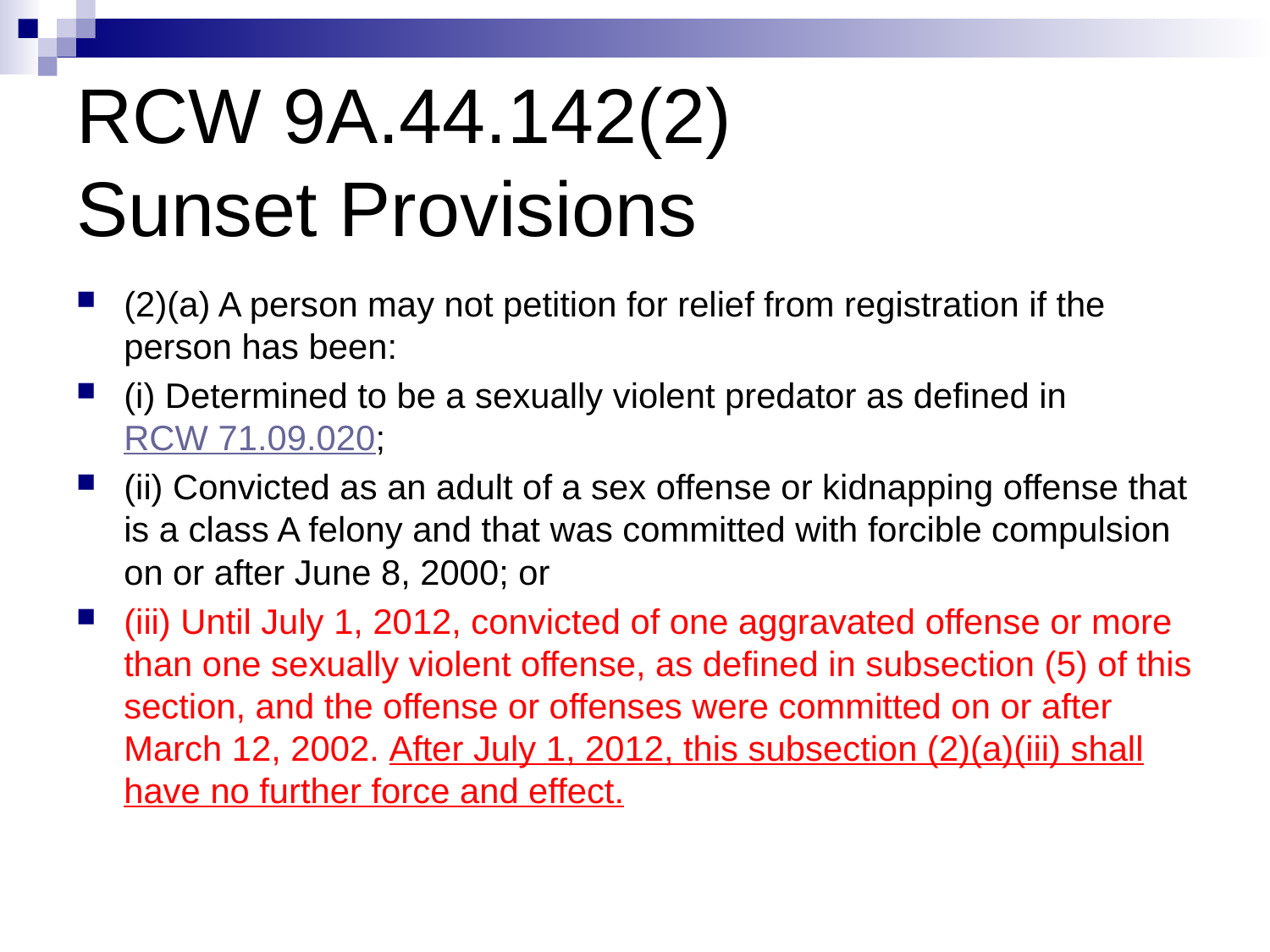

# RCW 9A.44.142(2) Sunset Provisions
(2)(a) A person may not petition for relief from registration if the person has been:
(i) Determined to be a sexually violent predator as defined in RCW 71.09.020;
(ii) Convicted as an adult of a sex offense or kidnapping offense that is a class A felony and that was committed with forcible compulsion on or after June 8, 2000; or
(iii) Until July 1, 2012, convicted of one aggravated offense or more than one sexually violent offense, as defined in subsection (5) of this section, and the offense or offenses were committed on or after March 12, 2002. After July 1, 2012, this subsection (2)(a)(iii) shall have no further force and effect.